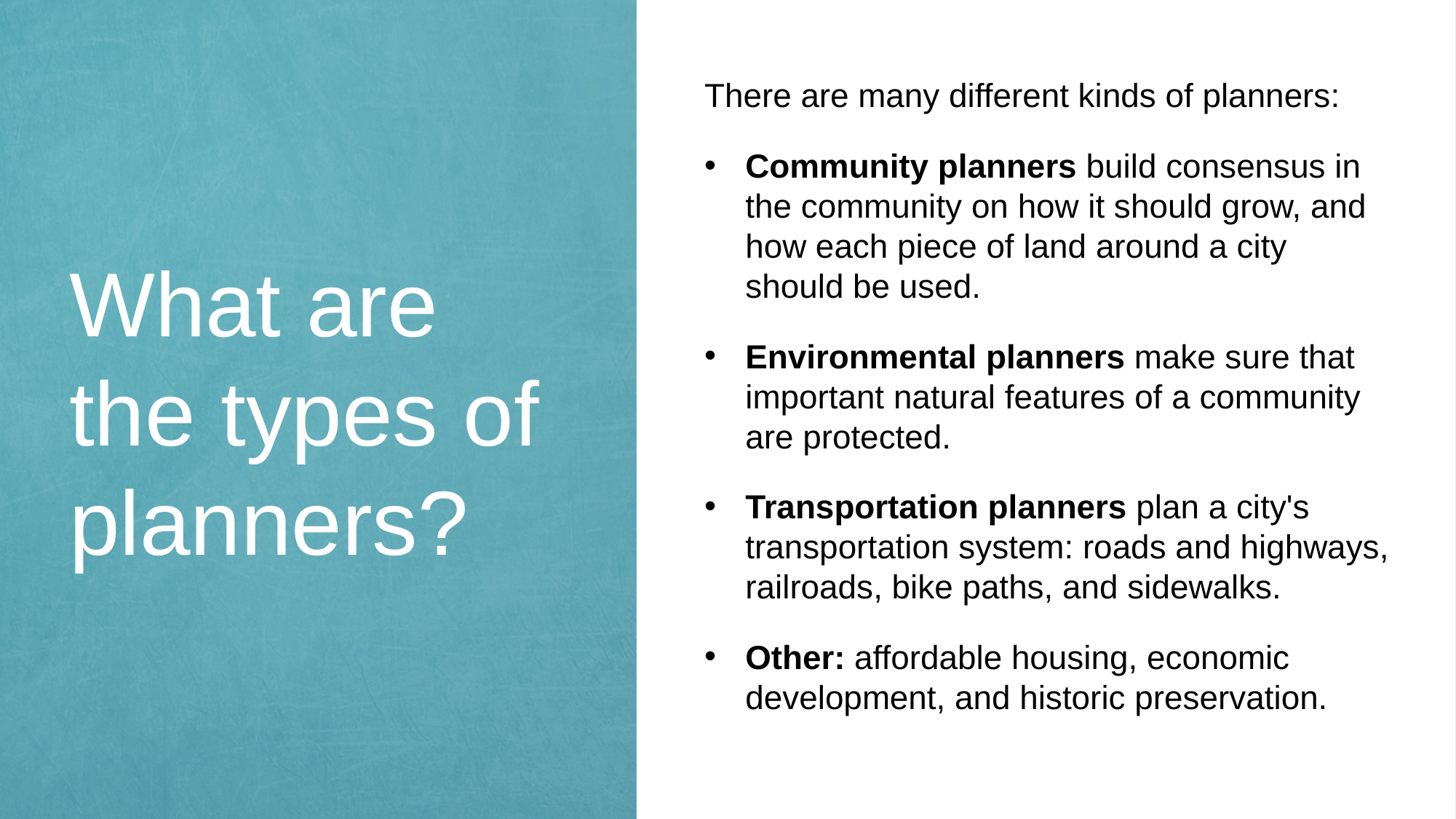

# What are the types of planners?
There are many different kinds of planners:
Community planners build consensus in the community on how it should grow, and how each piece of land around a city should be used.
Environmental planners make sure that important natural features of a community are protected.
Transportation planners plan a city's transportation system: roads and highways, railroads, bike paths, and sidewalks.
Other: affordable housing, economic development, and historic preservation.